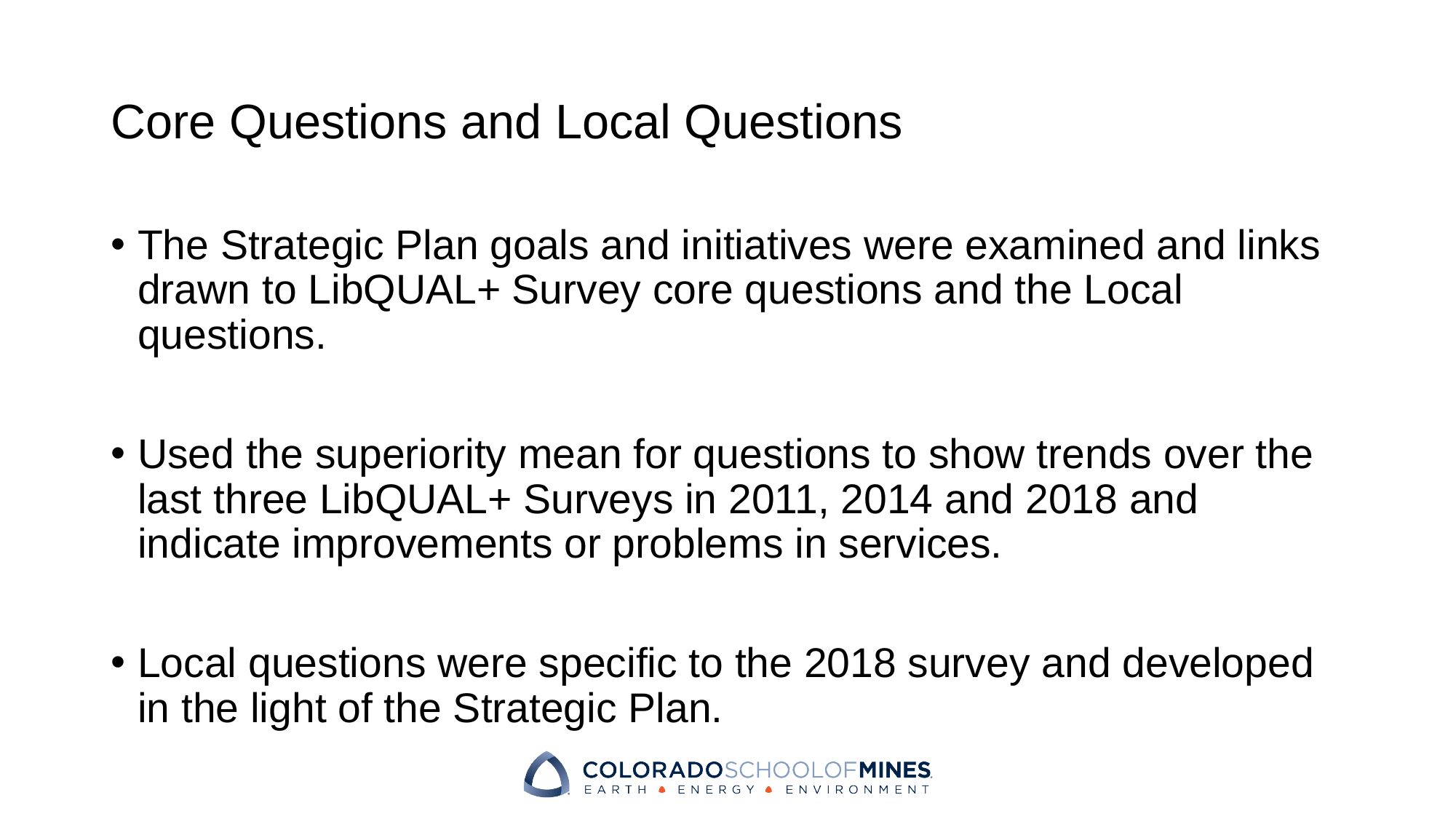

# Core Questions and Local Questions
The Strategic Plan goals and initiatives were examined and links drawn to LibQUAL+ Survey core questions and the Local questions.

Used the superiority mean for questions to show trends over the last three LibQUAL+ Surveys in 2011, 2014 and 2018 and indicate improvements or problems in services.

Local questions were specific to the 2018 survey and developed in the light of the Strategic Plan.